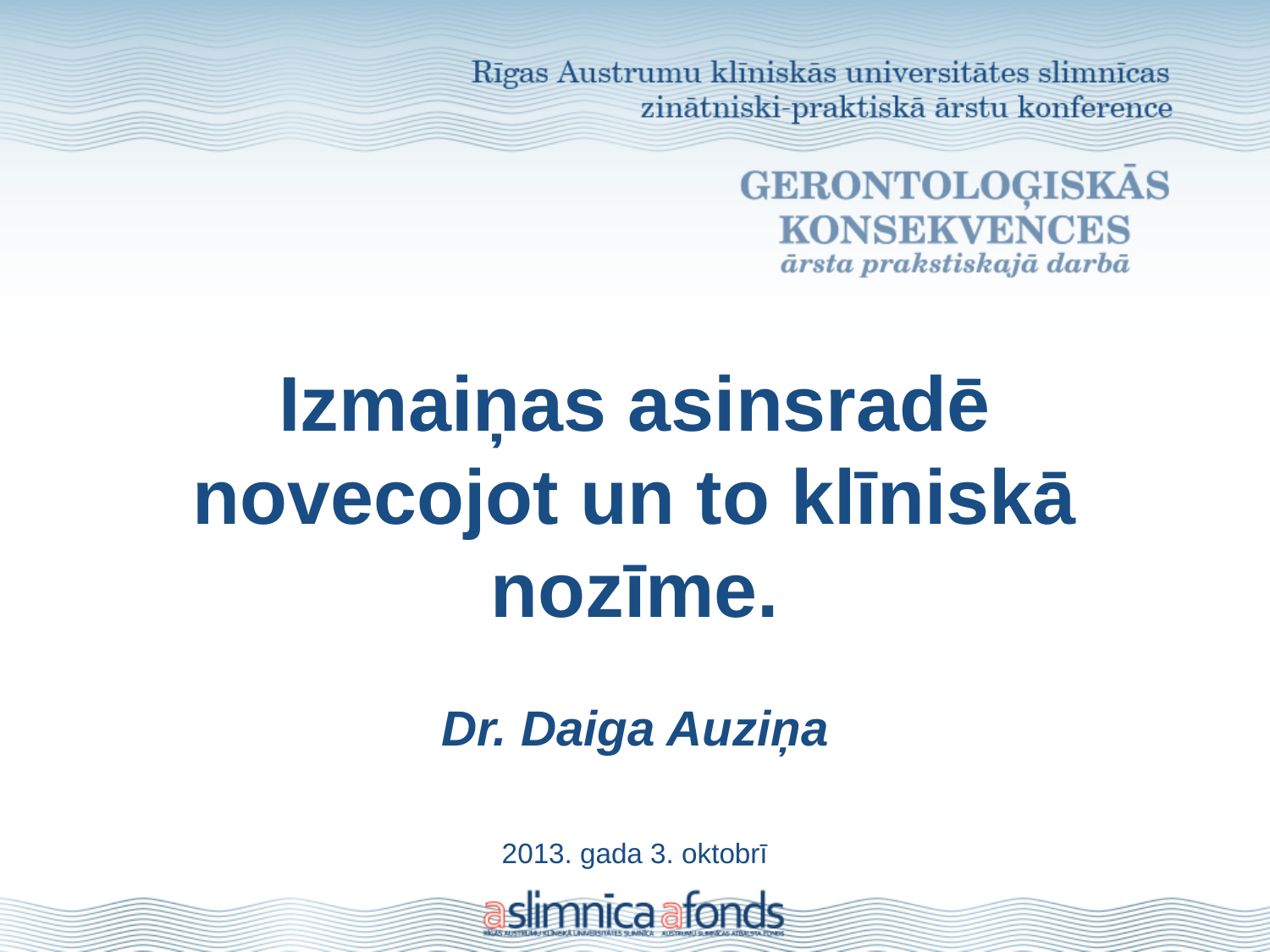

# Izmaiņas asinsradē novecojot un to klīniskā nozīme.
Dr. Daiga Auziņa